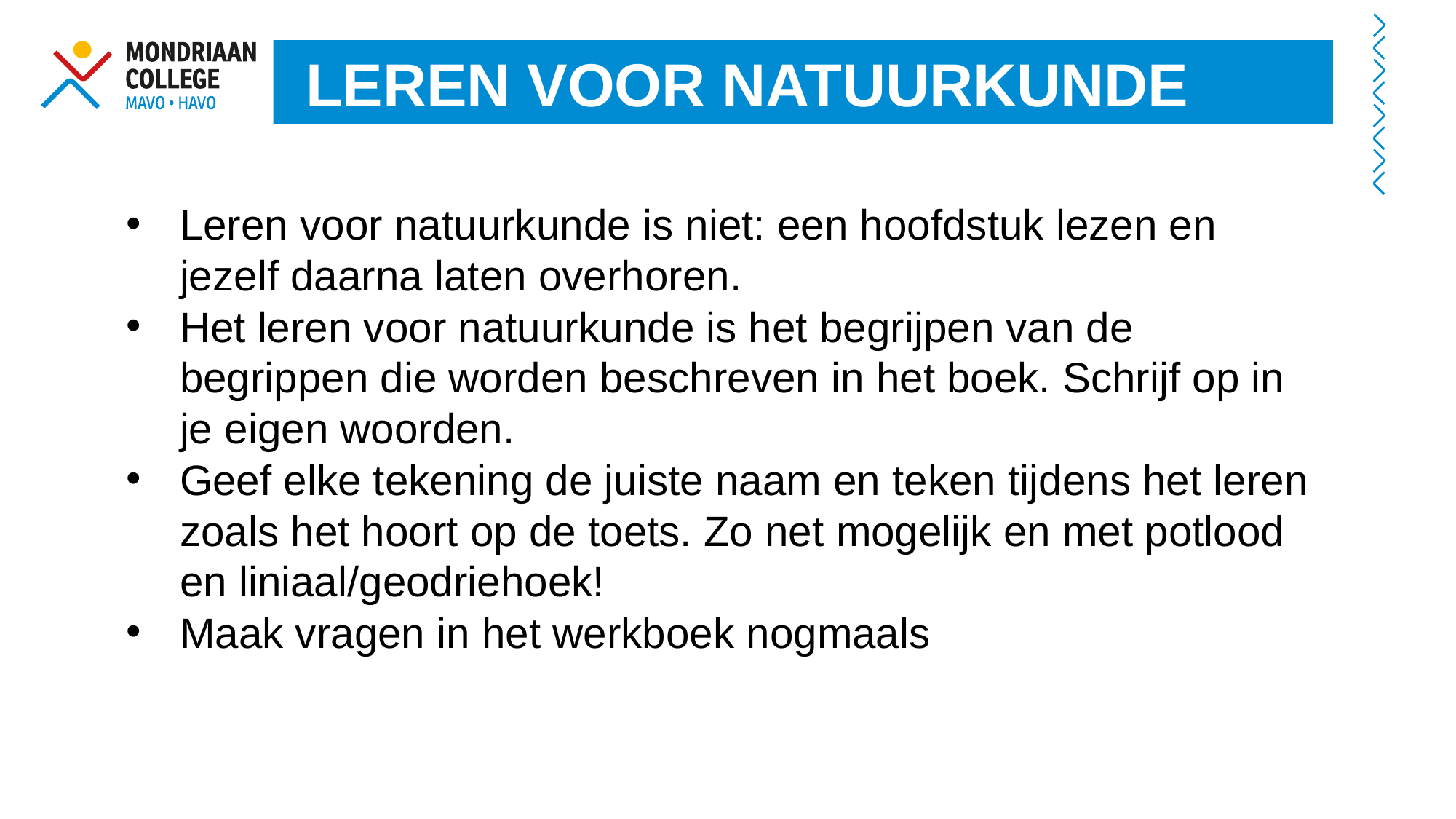

LEREN VOOR NATUURKUNDE
Leren voor natuurkunde is niet: een hoofdstuk lezen en jezelf daarna laten overhoren.
Het leren voor natuurkunde is het begrijpen van de begrippen die worden beschreven in het boek. Schrijf op in je eigen woorden.
Geef elke tekening de juiste naam en teken tijdens het leren zoals het hoort op de toets. Zo net mogelijk en met potlood en liniaal/geodriehoek!
Maak vragen in het werkboek nogmaals